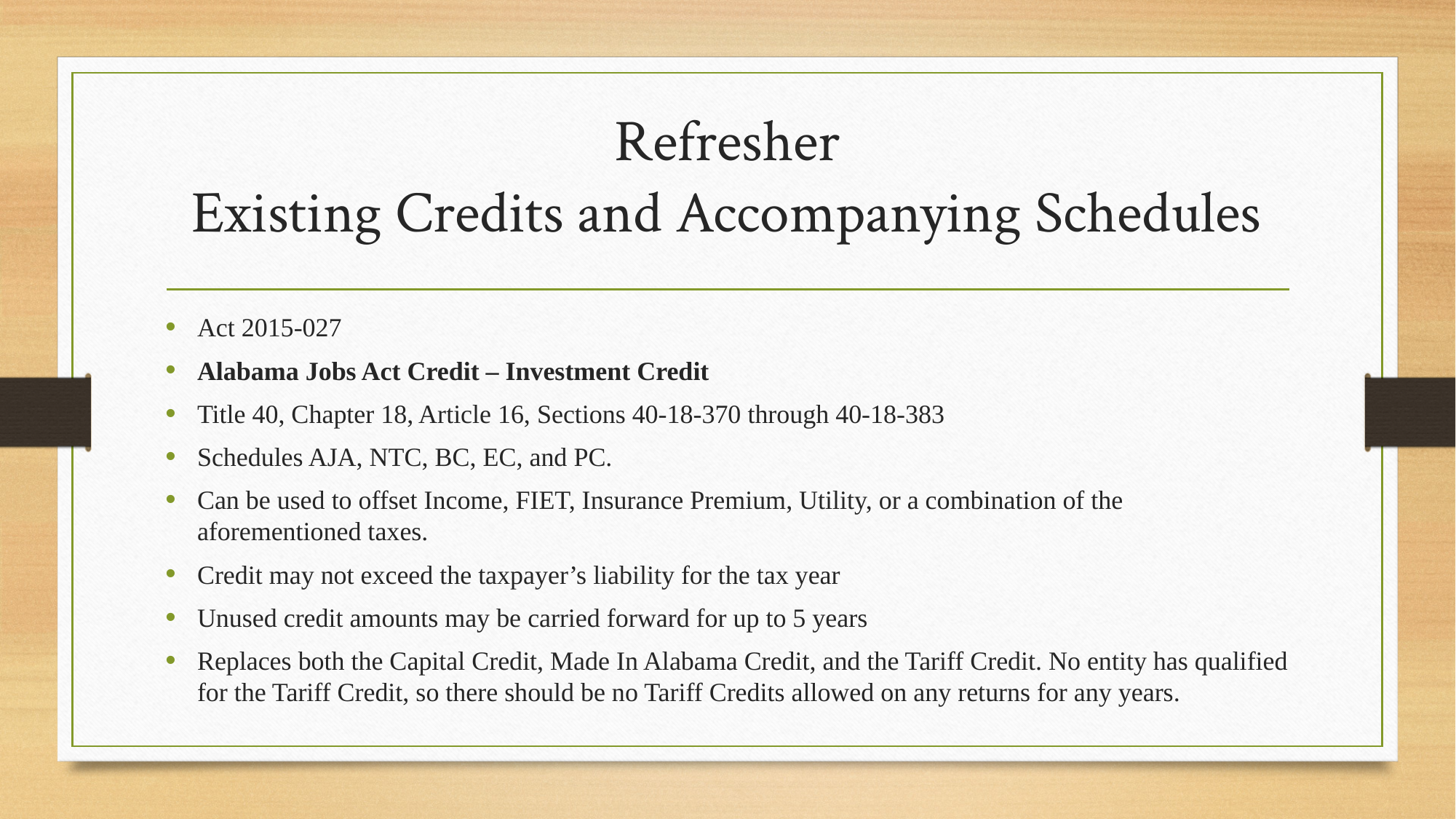

# Refresher Existing Credits and Accompanying Schedules
Act 2015-027
Alabama Jobs Act Credit – Investment Credit
Title 40, Chapter 18, Article 16, Sections 40-18-370 through 40-18-383
Schedules AJA, NTC, BC, EC, and PC.
Can be used to offset Income, FIET, Insurance Premium, Utility, or a combination of the aforementioned taxes.
Credit may not exceed the taxpayer’s liability for the tax year
Unused credit amounts may be carried forward for up to 5 years
Replaces both the Capital Credit, Made In Alabama Credit, and the Tariff Credit. No entity has qualified for the Tariff Credit, so there should be no Tariff Credits allowed on any returns for any years.